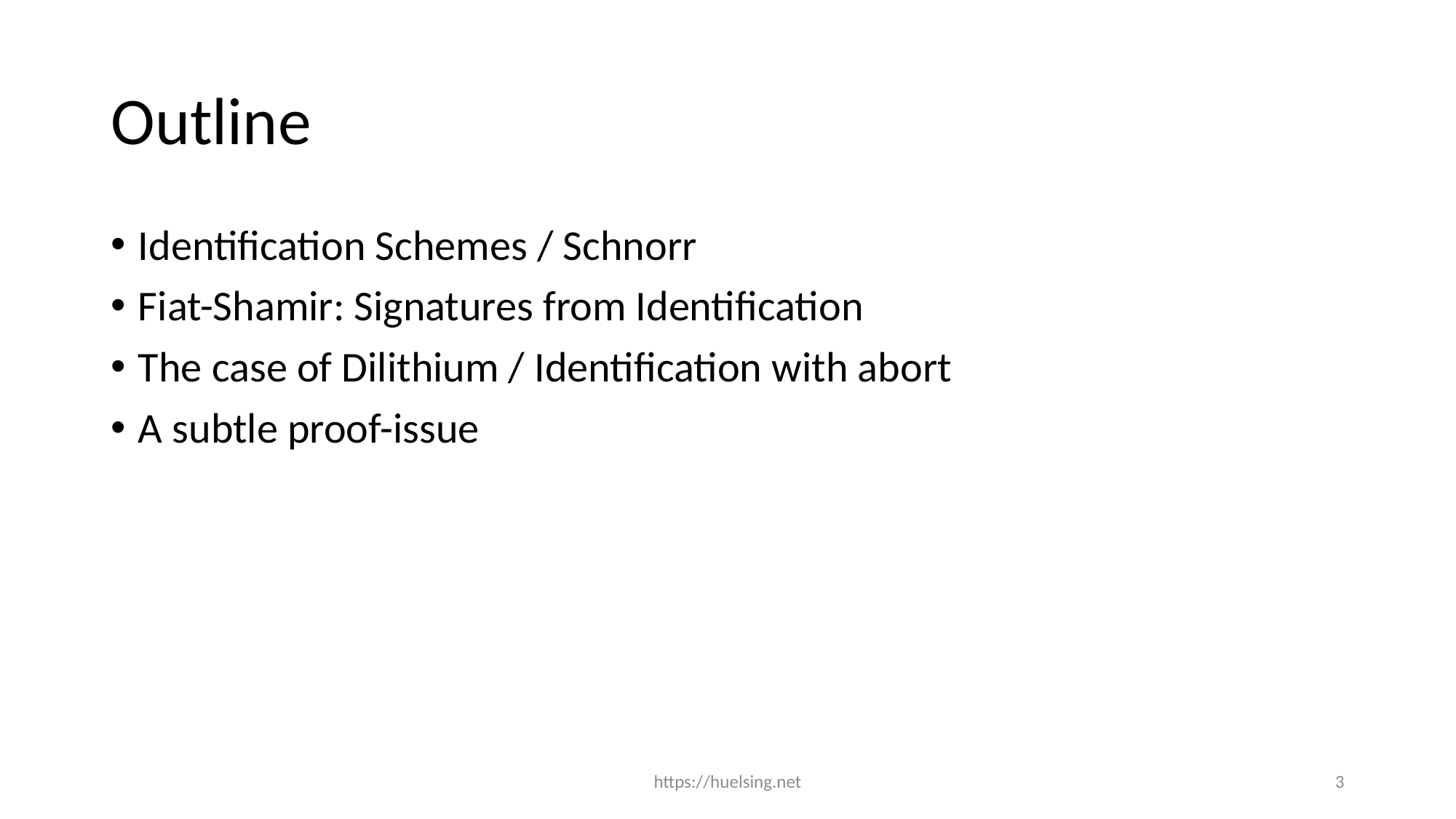

# Outline
Identification Schemes / Schnorr
Fiat-Shamir: Signatures from Identification
The case of Dilithium / Identification with abort
A subtle proof-issue

https://huelsing.net
3